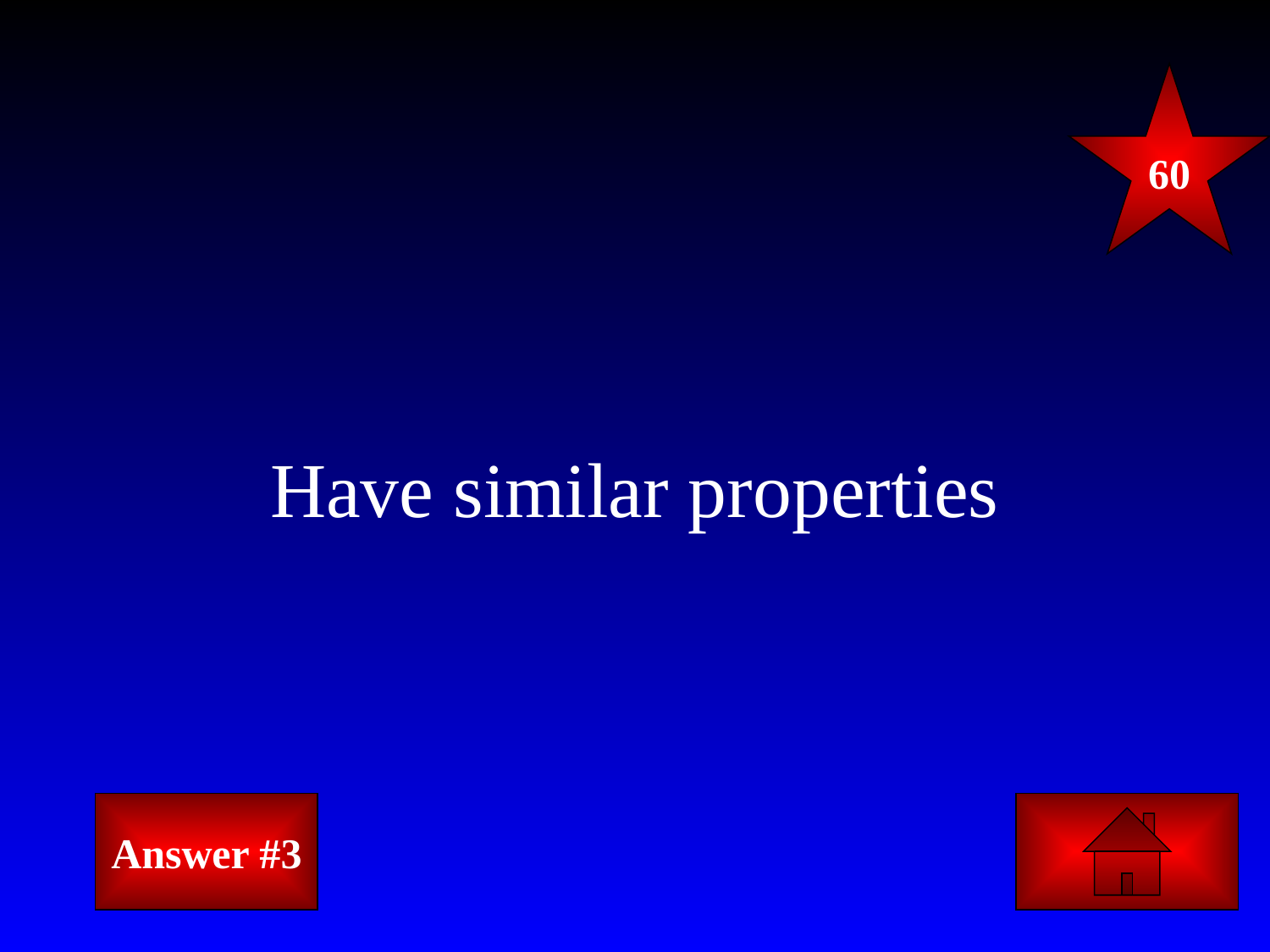

60
# Have similar properties
Answer #3